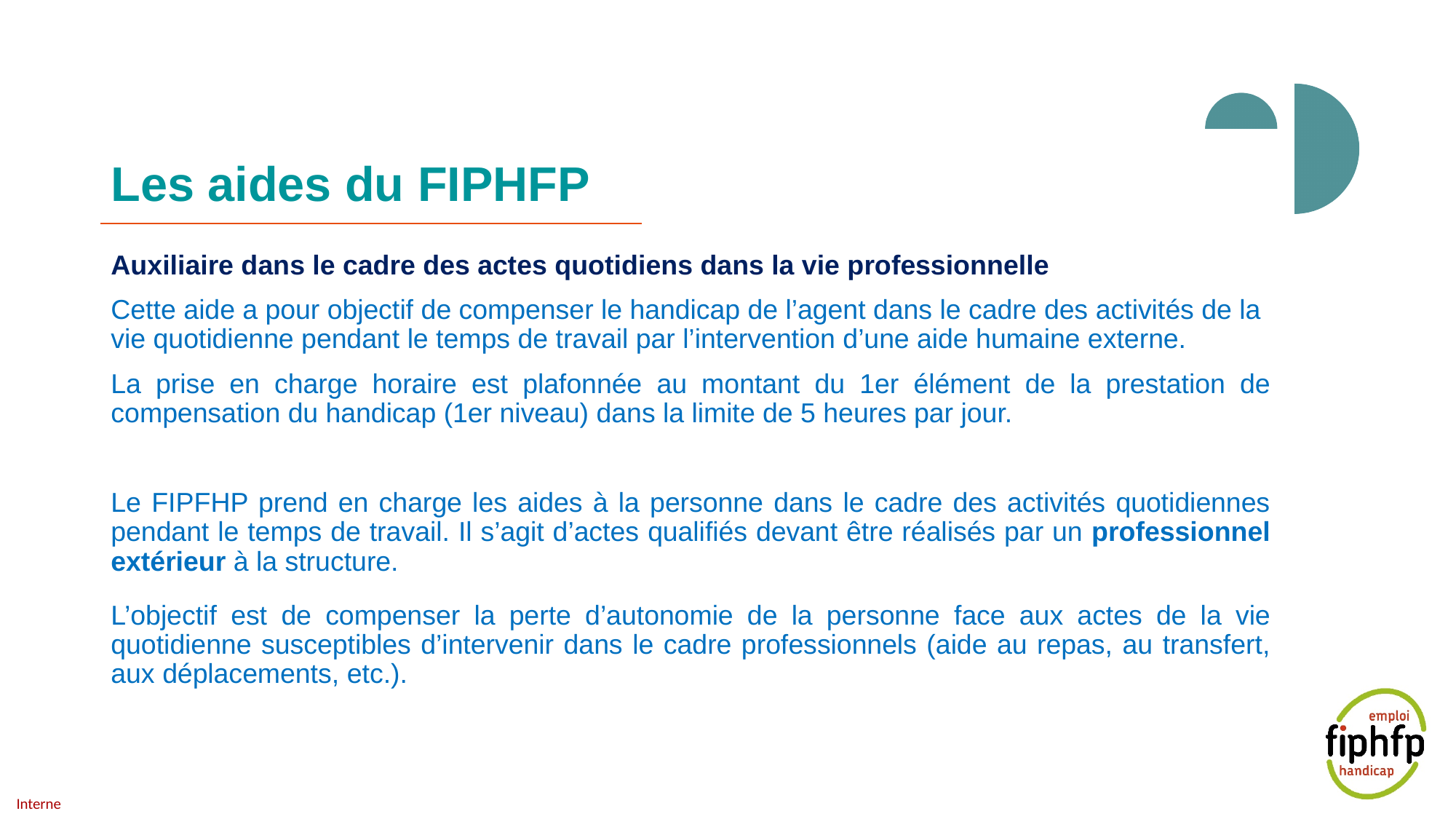

# Les aides du FIPHFP
Auxiliaire dans le cadre des actes quotidiens dans la vie professionnelle
Cette aide a pour objectif de compenser le handicap de l’agent dans le cadre des activités de la vie quotidienne pendant le temps de travail par l’intervention d’une aide humaine externe.
La prise en charge horaire est plafonnée au montant du 1er élément de la prestation de compensation du handicap (1er niveau) dans la limite de 5 heures par jour.

Le FIPFHP prend en charge les aides à la personne dans le cadre des activités quotidiennes pendant le temps de travail. Il s’agit d’actes qualifiés devant être réalisés par un professionnel extérieur à la structure.
L’objectif est de compenser la perte d’autonomie de la personne face aux actes de la vie quotidienne susceptibles d’intervenir dans le cadre professionnels (aide au repas, au transfert, aux déplacements, etc.).